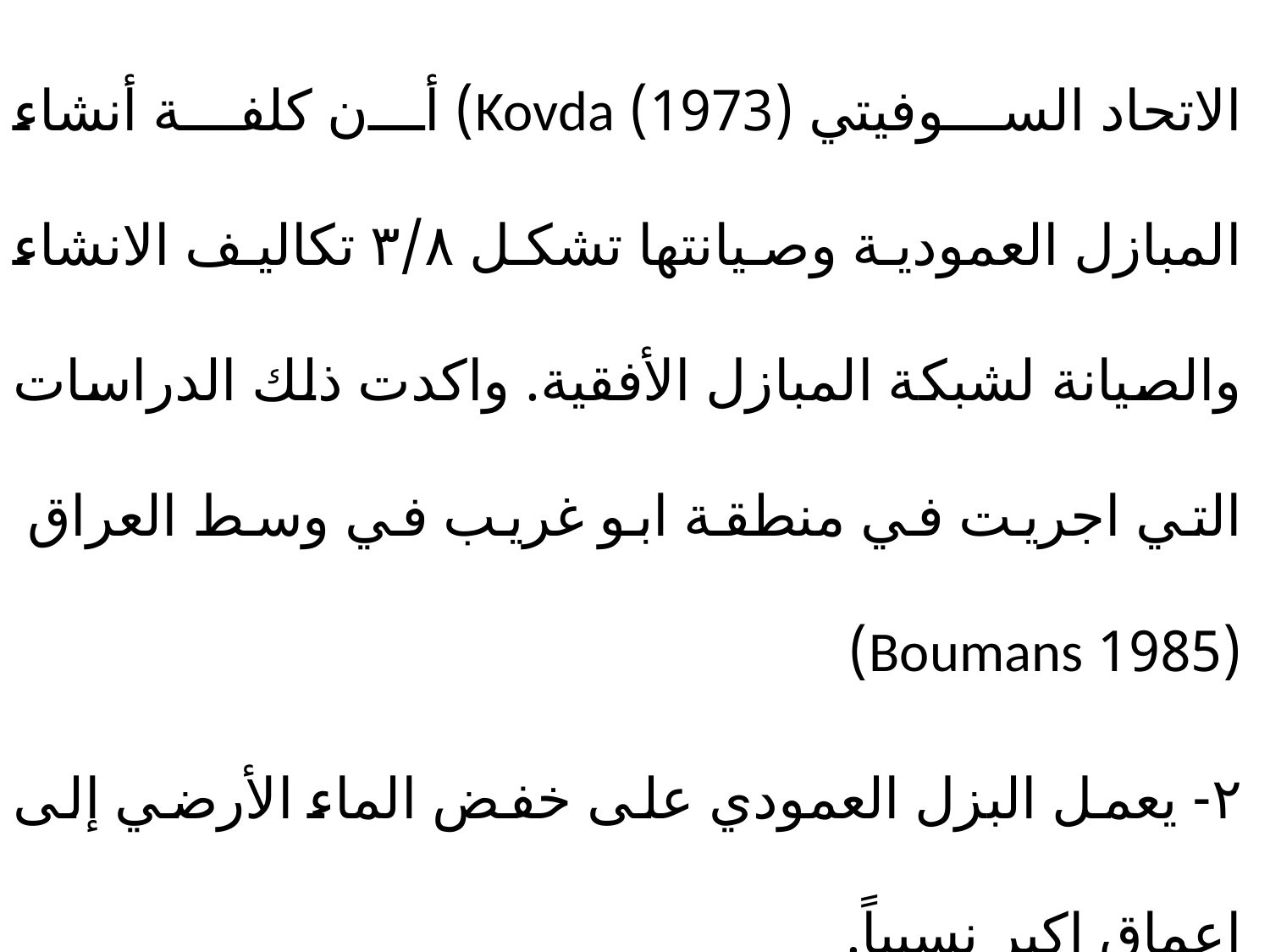

الاتحاد السوفيتي (1973) Kovda) أن كلفة أنشاء المبازل العمودية وصيانتها تشكل ۳/۸ تكاليف الانشاء والصيانة لشبكة المبازل الأفقية. واكدت ذلك الدراسات التي اجريت في منطقة ابو غريب في وسط العراق  (1985 Boumans)
٢- يعمل البزل العمودي على خفض الماء الأرضي إلى اعماق اكبر نسبياً.